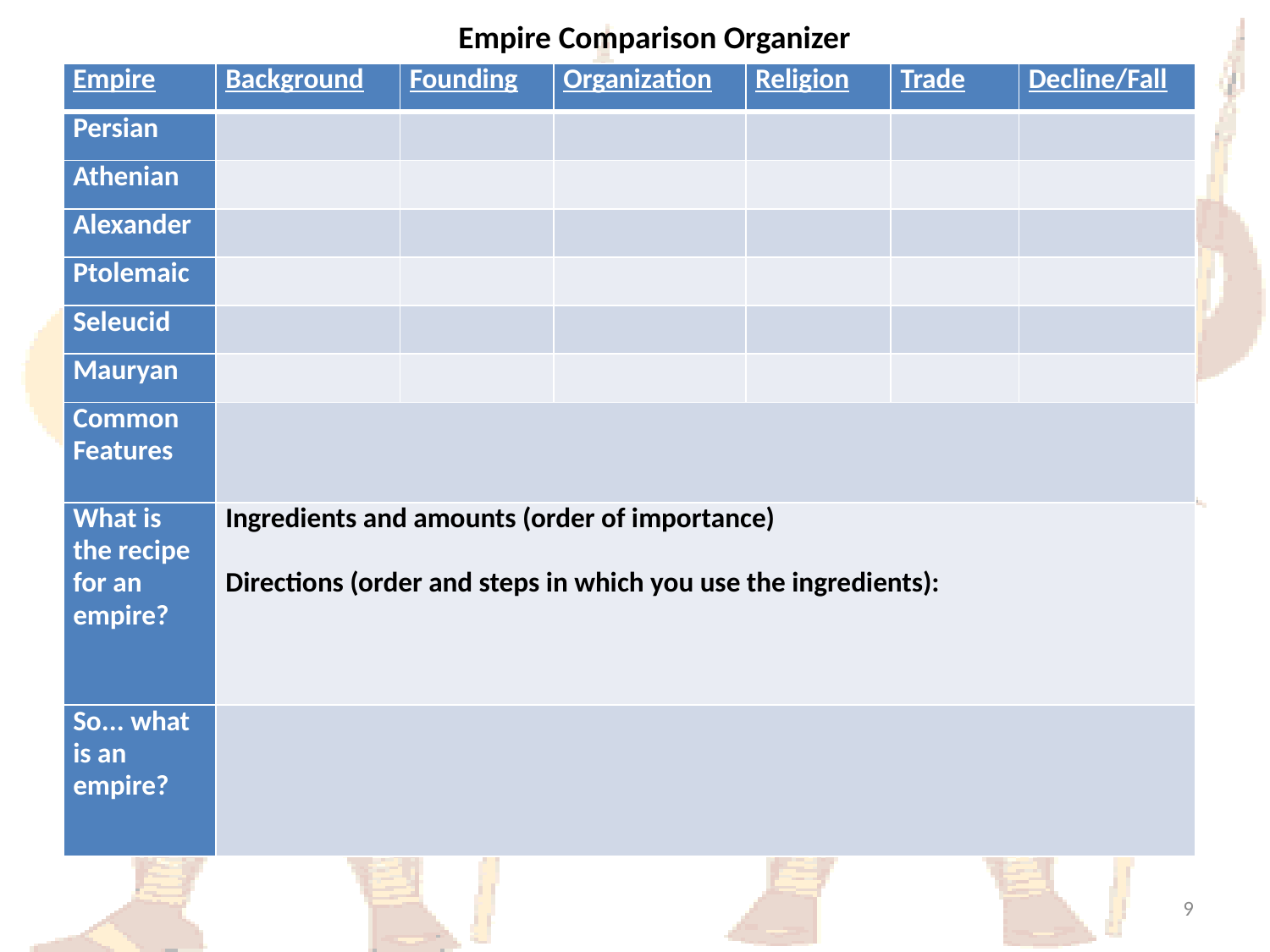

Empire Comparison Organizer
| Empire | Background | Founding | Organization | Religion | Trade | Decline/Fall |
| --- | --- | --- | --- | --- | --- | --- |
| Persian |  |  |  |  |  |  |
| Athenian |  |  |  |  |  |  |
| Alexander |  |  |  |  |  |  |
| Ptolemaic |  |  |  |  |  |  |
| Seleucid |  |  |  |  |  |  |
| Mauryan |  |  |  |  |  |  |
| Common Features |  |  |  |  |  |  |
| What is the recipe for an empire? | Ingredients and amounts (order of importance)   Directions (order and steps in which you use the ingredients): |  |  |  |  |  |
| So... what is an empire? |  |  |  |  |  |  |
9